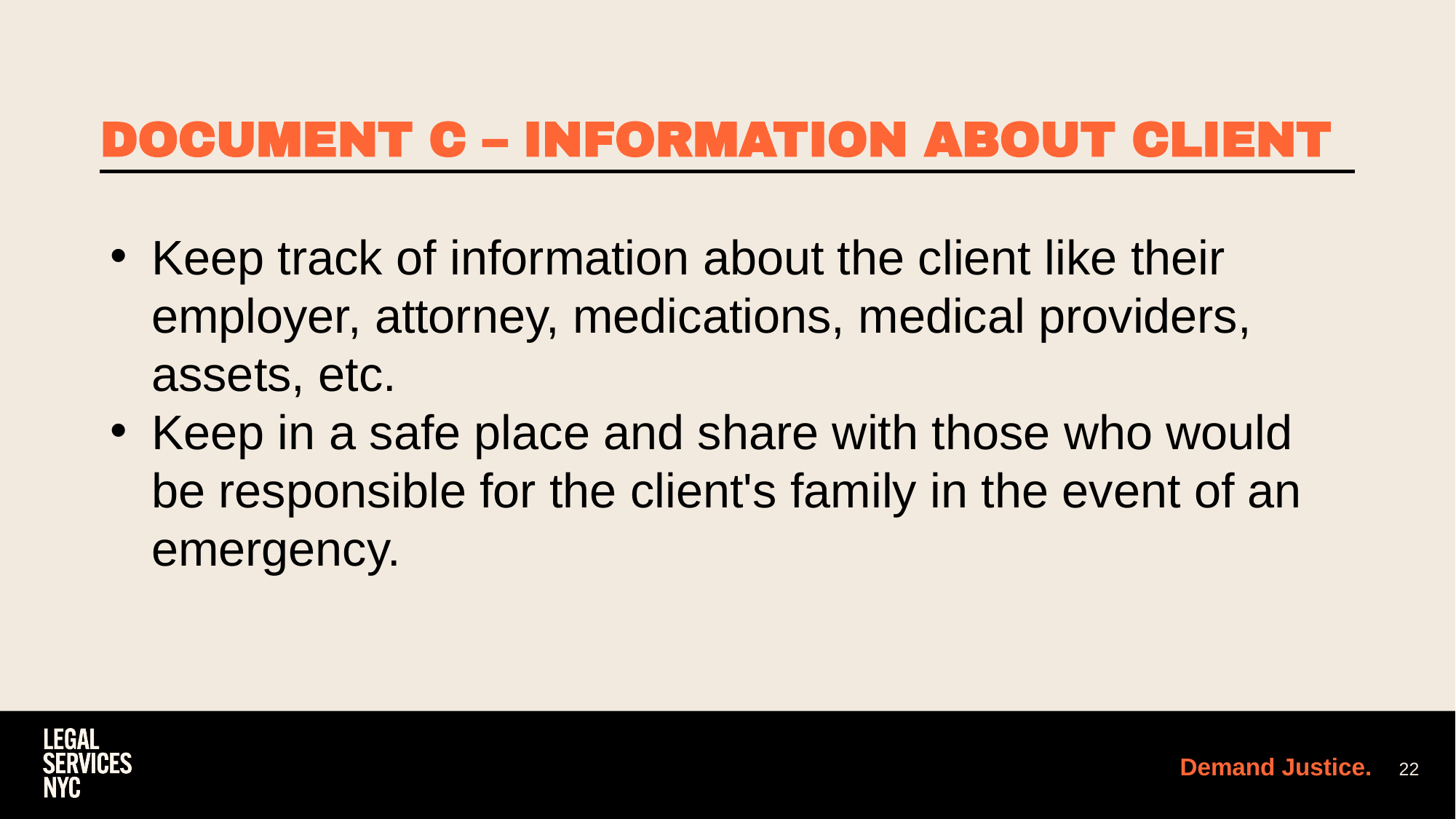

# DOCUMENT C – INFORMATION ABOUT CLIENT
Keep track of information about the client like their employer, attorney, medications, medical providers, assets, etc.
Keep in a safe place and share with those who would be responsible for the client's family in the event of an emergency.